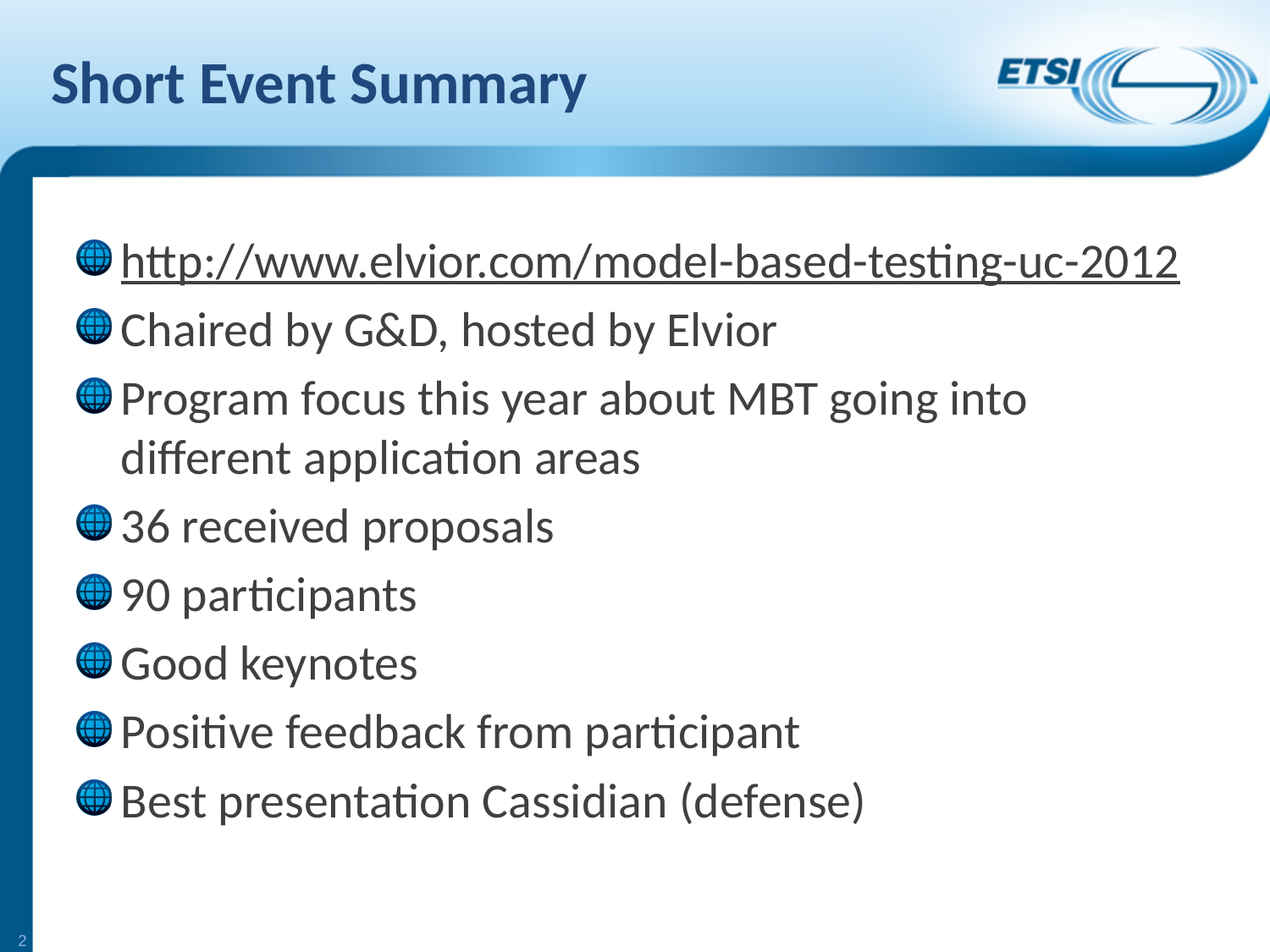

# Short Event Summary
http://www.elvior.com/model-based-testing-uc-2012
Chaired by G&D, hosted by Elvior
Program focus this year about MBT going into different application areas
36 received proposals
90 participants
Good keynotes
Positive feedback from participant
Best presentation Cassidian (defense)

2